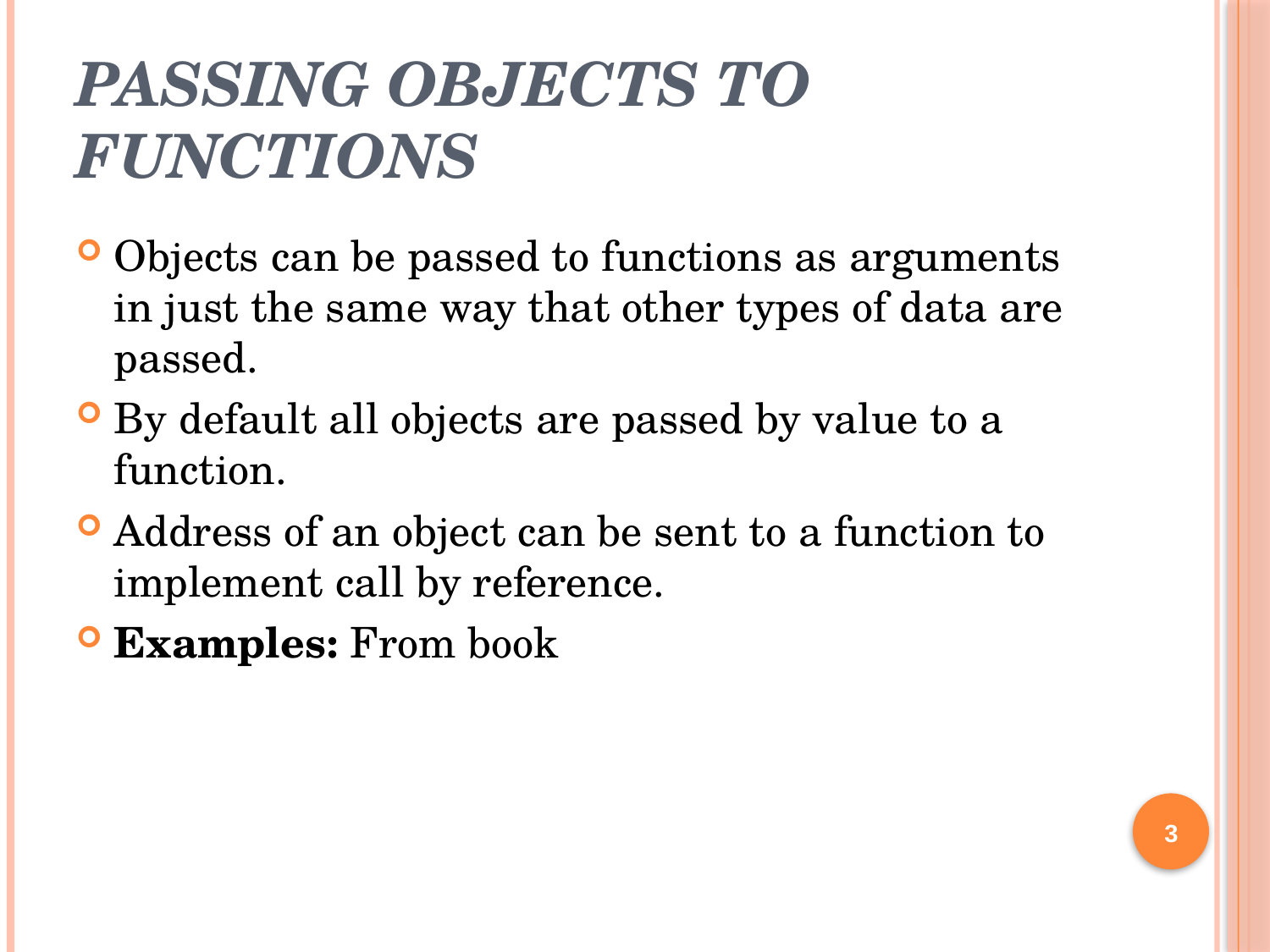

# Passing Objects to Functions
Objects can be passed to functions as arguments in just the same way that other types of data are passed.
By default all objects are passed by value to a function.
Address of an object can be sent to a function to implement call by reference.
Examples: From book
3